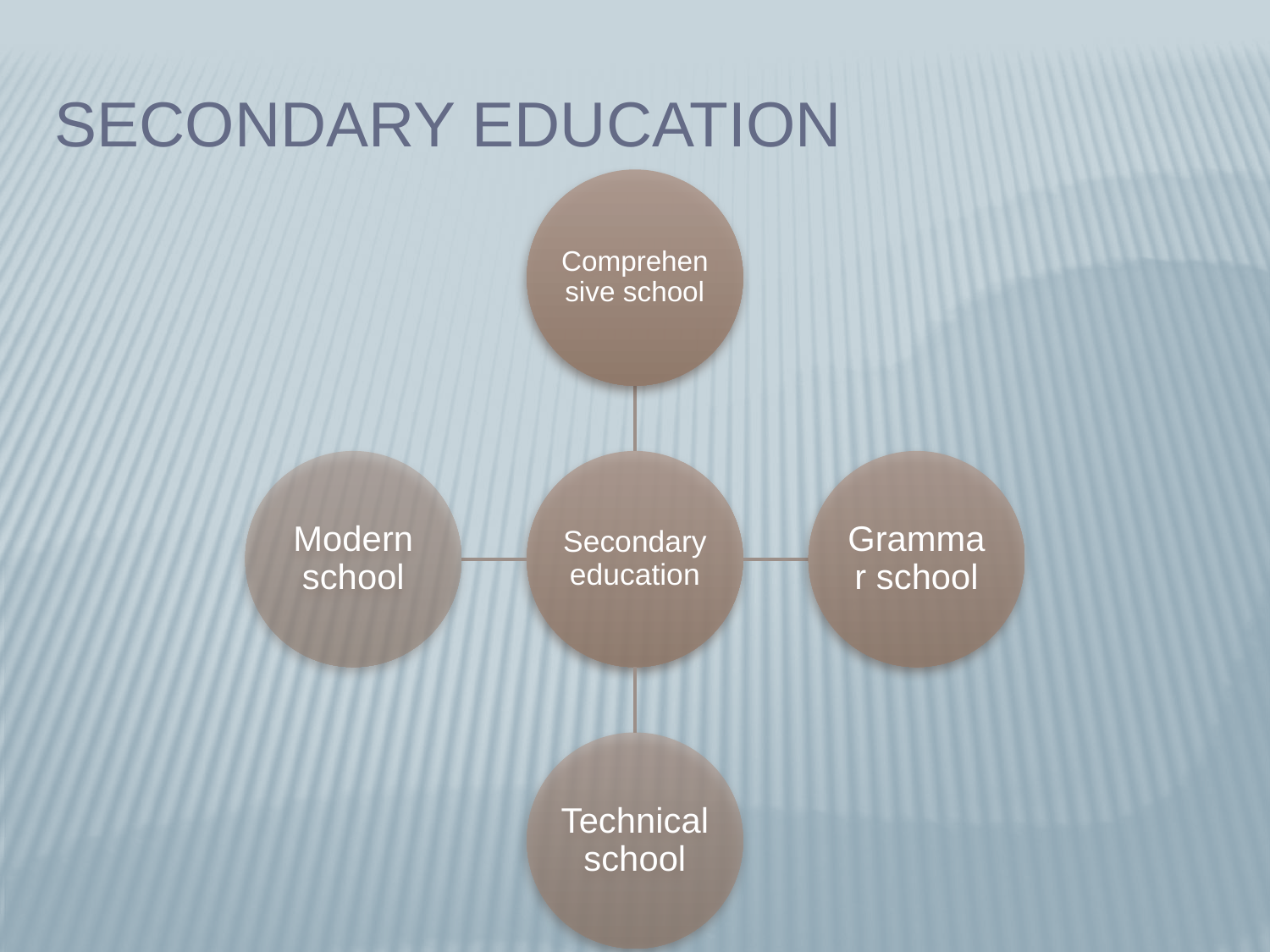

# Secondary education
Secondary education

Comprehensive school

Grammar school

Technical school

Modern school